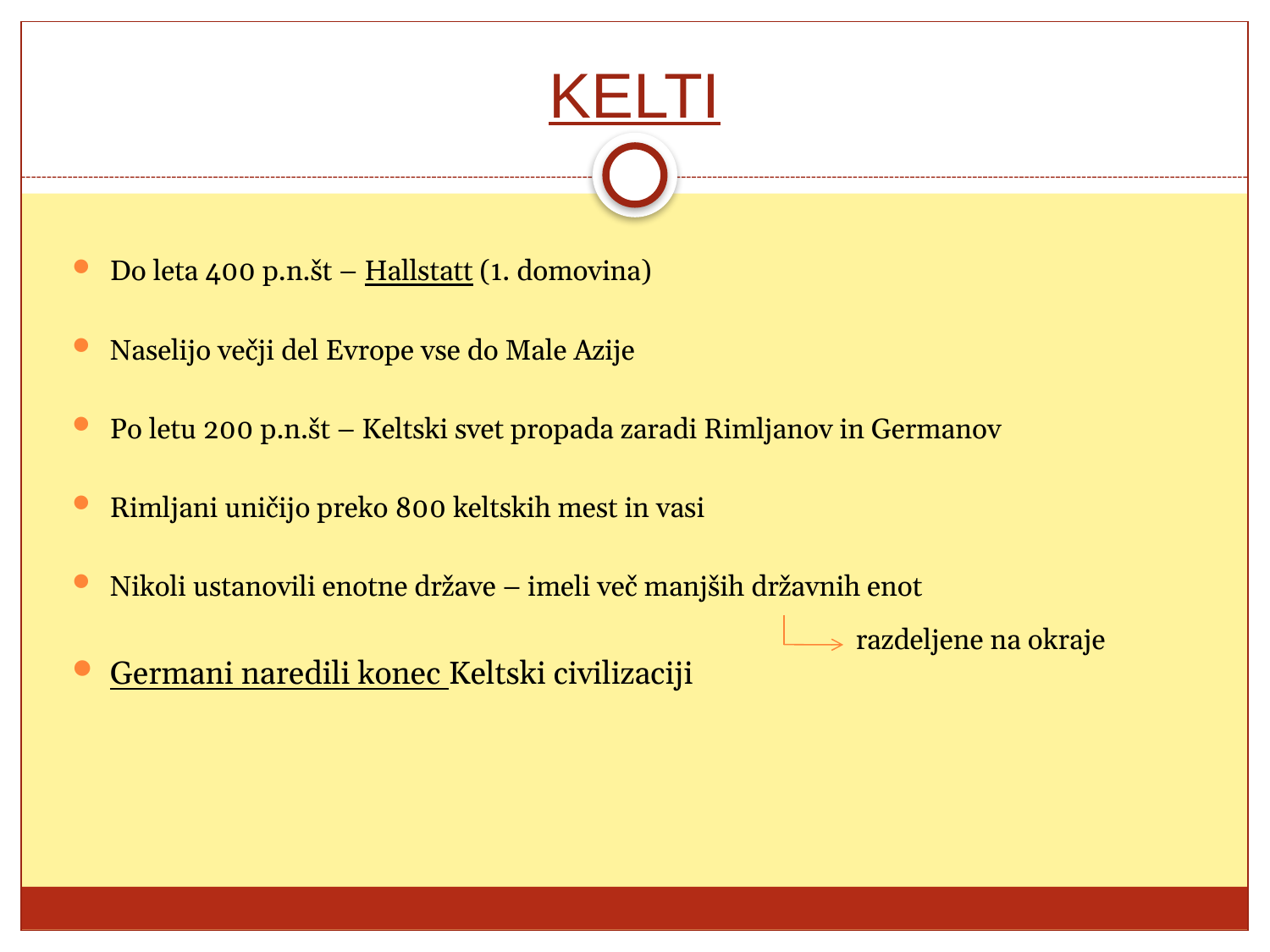

# KELTI

Do leta 400 p.n.št – Hallstatt (1. domovina)

Naselijo večji del Evrope vse do Male Azije

Po letu 200 p.n.št – Keltski svet propada zaradi Rimljanov in Germanov

Rimljani uničijo preko 800 keltskih mest in vasi

Nikoli ustanovili enotne države – imeli več manjših državnih enot

Germani naredili konec Keltski civilizaciji

razdeljene na okraje